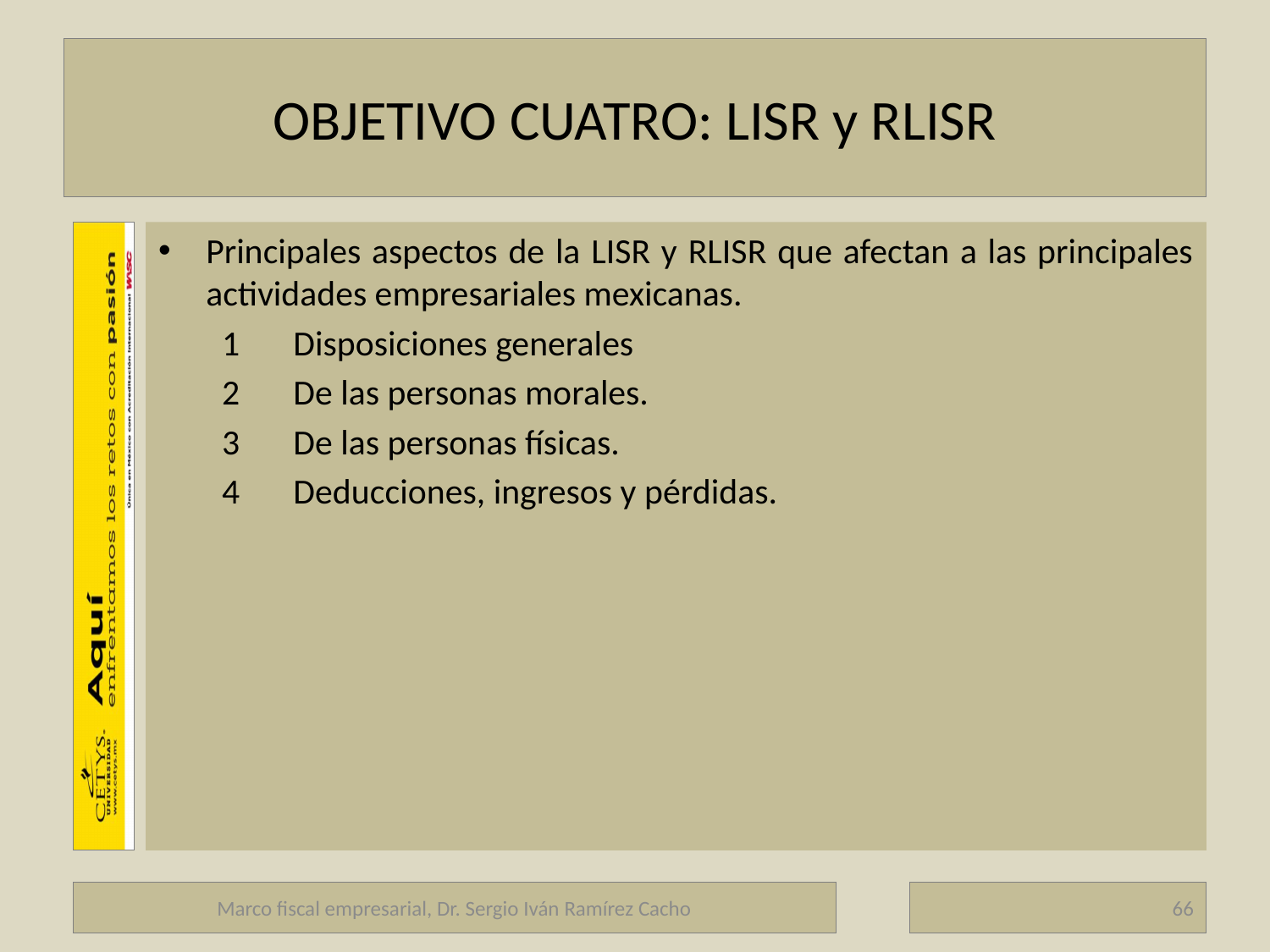

# OBJETIVO CUATRO: LISR y RLISR
Principales aspectos de la LISR y RLISR que afectan a las principales actividades empresariales mexicanas.
Disposiciones generales
De las personas morales.
De las personas físicas.
Deducciones, ingresos y pérdidas.

Marco fiscal empresarial, Dr. Sergio Iván Ramírez Cacho
66